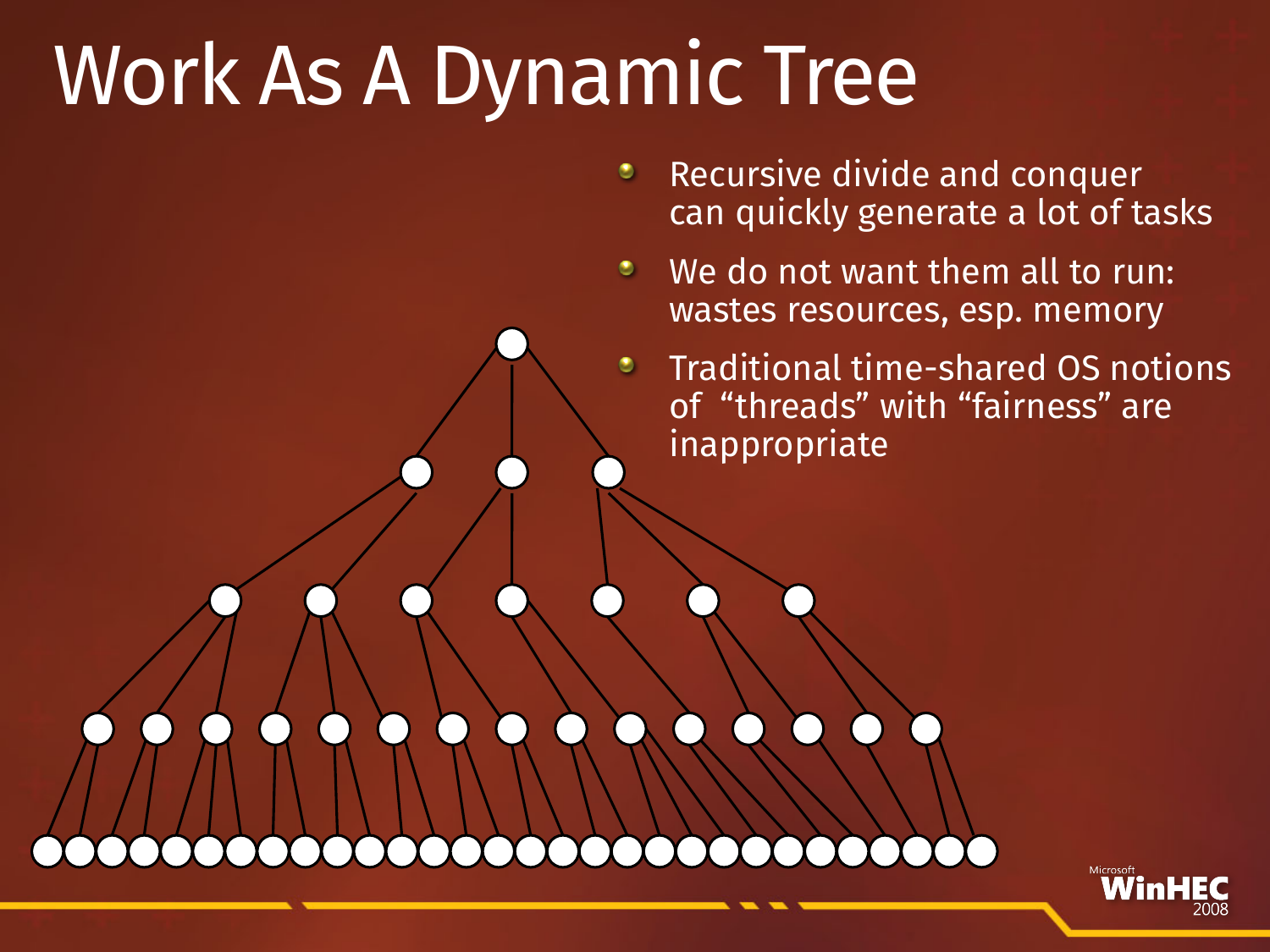

# Work As A Dynamic Tree
Recursive divide and conquer
can quickly generate a lot of tasks
We do not want them all to run: wastes resources, esp. memory
Traditional time-shared OS notions of  “threads” with “fairness” are inappropriate